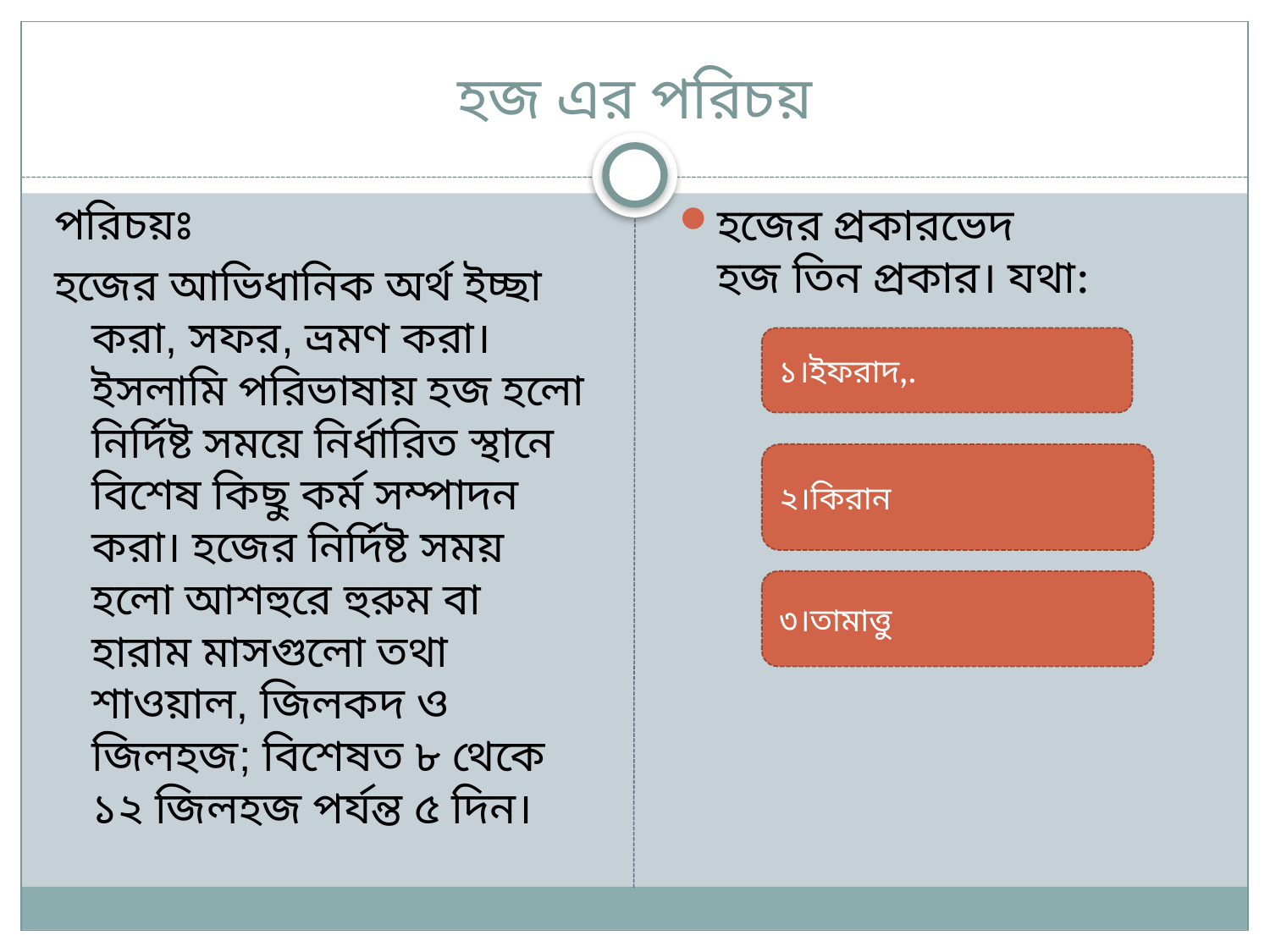

# হজ এর পরিচয়
পরিচয়ঃ
হজের আভিধানিক অর্থ ইচ্ছা করা, সফর, ভ্রমণ করা। ইসলামি পরিভাষায় হজ হলো নির্দিষ্ট সময়ে নির্ধারিত স্থানে বিশেষ কিছু কর্ম সম্পাদন করা। হজের নির্দিষ্ট সময় হলো আশহুরে হুরুম বা হারাম মাসগুলো তথা শাওয়াল, জিলকদ ও জিলহজ; বিশেষত ৮ থেকে ১২ জিলহজ পর্যন্ত ৫ দিন।
হজের প্রকারভেদ
হজ তিন প্রকার। যথা:
১।ইফরাদ,.
২।কিরান
৩।তামাত্তু